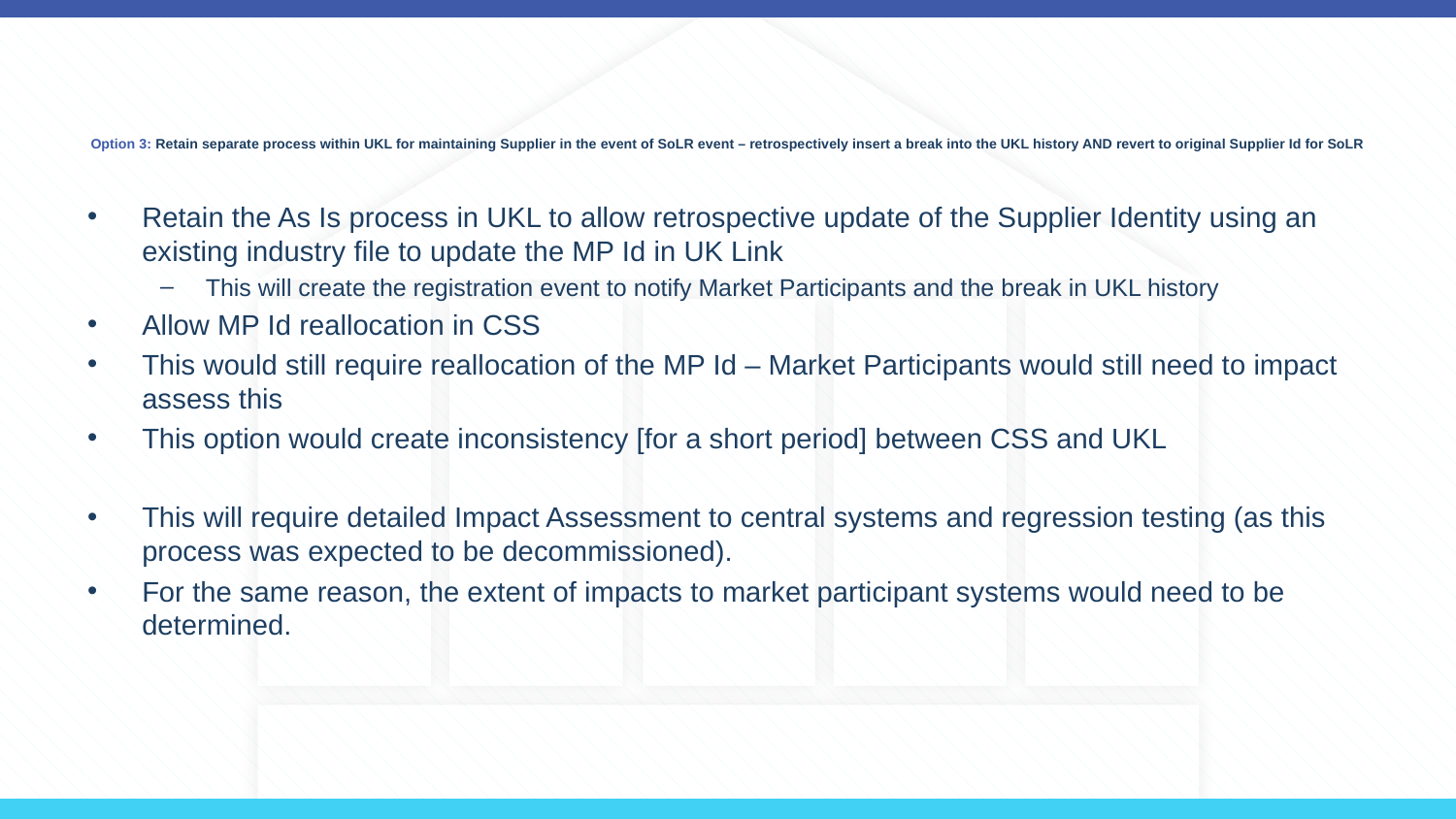

# Option 3: Retain separate process within UKL for maintaining Supplier in the event of SoLR event – retrospectively insert a break into the UKL history AND revert to original Supplier Id for SoLR
Retain the As Is process in UKL to allow retrospective update of the Supplier Identity using an existing industry file to update the MP Id in UK Link
This will create the registration event to notify Market Participants and the break in UKL history
Allow MP Id reallocation in CSS
This would still require reallocation of the MP Id – Market Participants would still need to impact assess this
This option would create inconsistency [for a short period] between CSS and UKL

This will require detailed Impact Assessment to central systems and regression testing (as this process was expected to be decommissioned).
For the same reason, the extent of impacts to market participant systems would need to be determined.